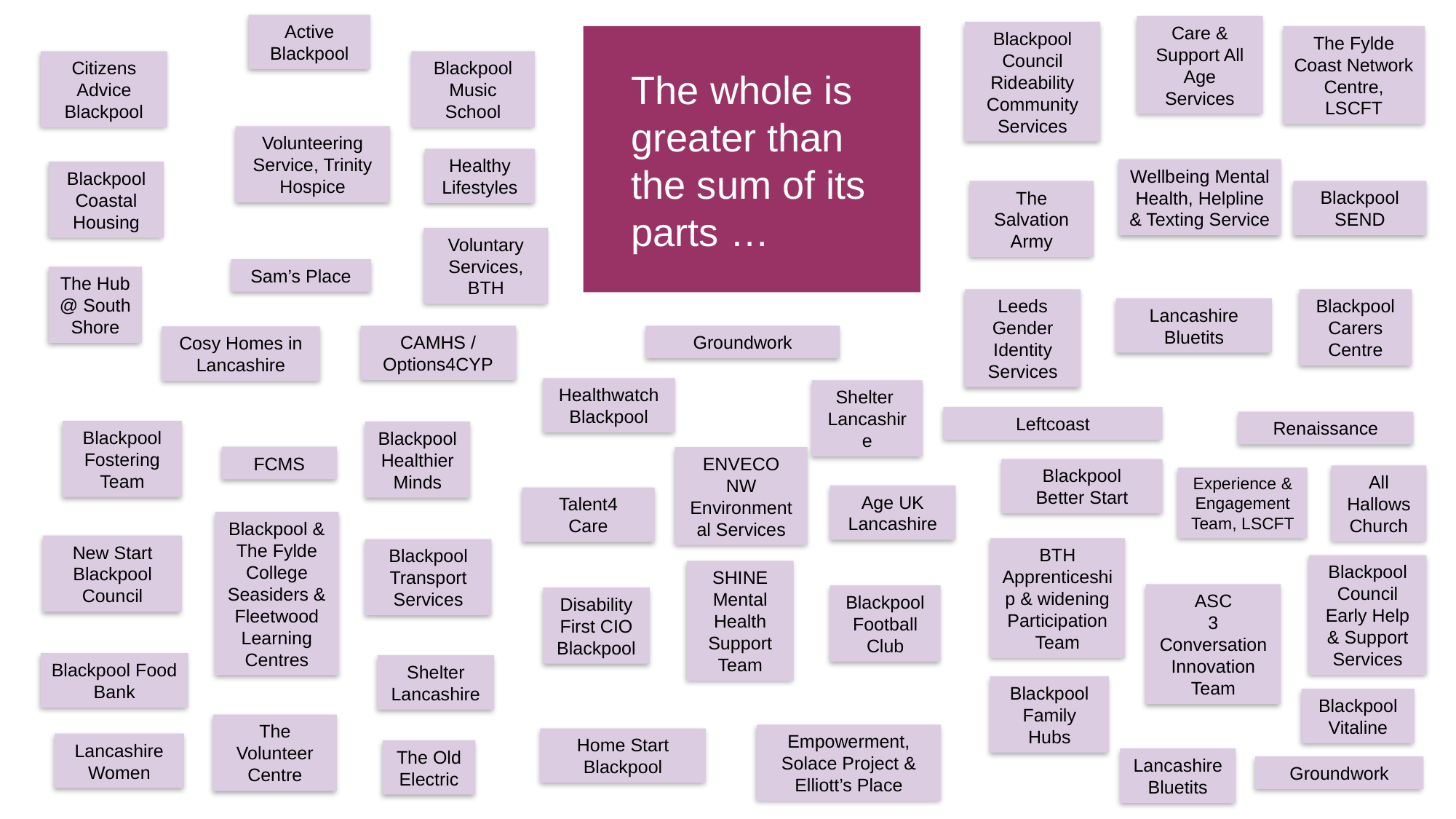

Active Blackpool
Citizens
Advice Blackpool
Blackpool Music School
Volunteering Service, Trinity Hospice
Healthy Lifestyles
Blackpool Coastal Housing
Voluntary Services, BTH
Sam’s Place
The Hub @ South Shore
CAMHS / Options4CYP
Cosy Homes in Lancashire
Care & Support All Age Services
Blackpool Council Rideability Community Services
The Fylde Coast Network Centre, LSCFT
Wellbeing Mental Health, Helpline & Texting Service
Blackpool SEND
The Salvation
Army
Leeds Gender Identity Services
Blackpool Carers Centre
Lancashire Bluetits
Leftcoast
Renaissance

The whole is greater than the sum of its parts …
Groundwork
Healthwatch
Blackpool
Shelter
Lancashire
ENVECO
NW
Environmental Services
Age UK
Lancashire
Talent4
Care
SHINE Mental Health Support Team
Blackpool Football Club
Disability First CIO Blackpool
Empowerment, Solace Project & Elliott’s Place
Home Start
Blackpool
Blackpool
Fostering Team
Blackpool Healthier Minds
FCMS
Blackpool & The Fylde College Seasiders & Fleetwood Learning Centres
New Start Blackpool Council
Blackpool
Transport
Services
Blackpool Food Bank
Shelter Lancashire
The Volunteer Centre
Lancashire Women
The Old Electric
Blackpool
Better Start
All Hallows
Church
Experience & Engagement Team, LSCFT
BTH
Apprenticeship & widening Participation Team
Blackpool Council Early Help & Support Services
ASC
3
Conversation
Innovation Team
Blackpool
Family
Hubs
Blackpool
Vitaline
Lancashire
Bluetits
Groundwork